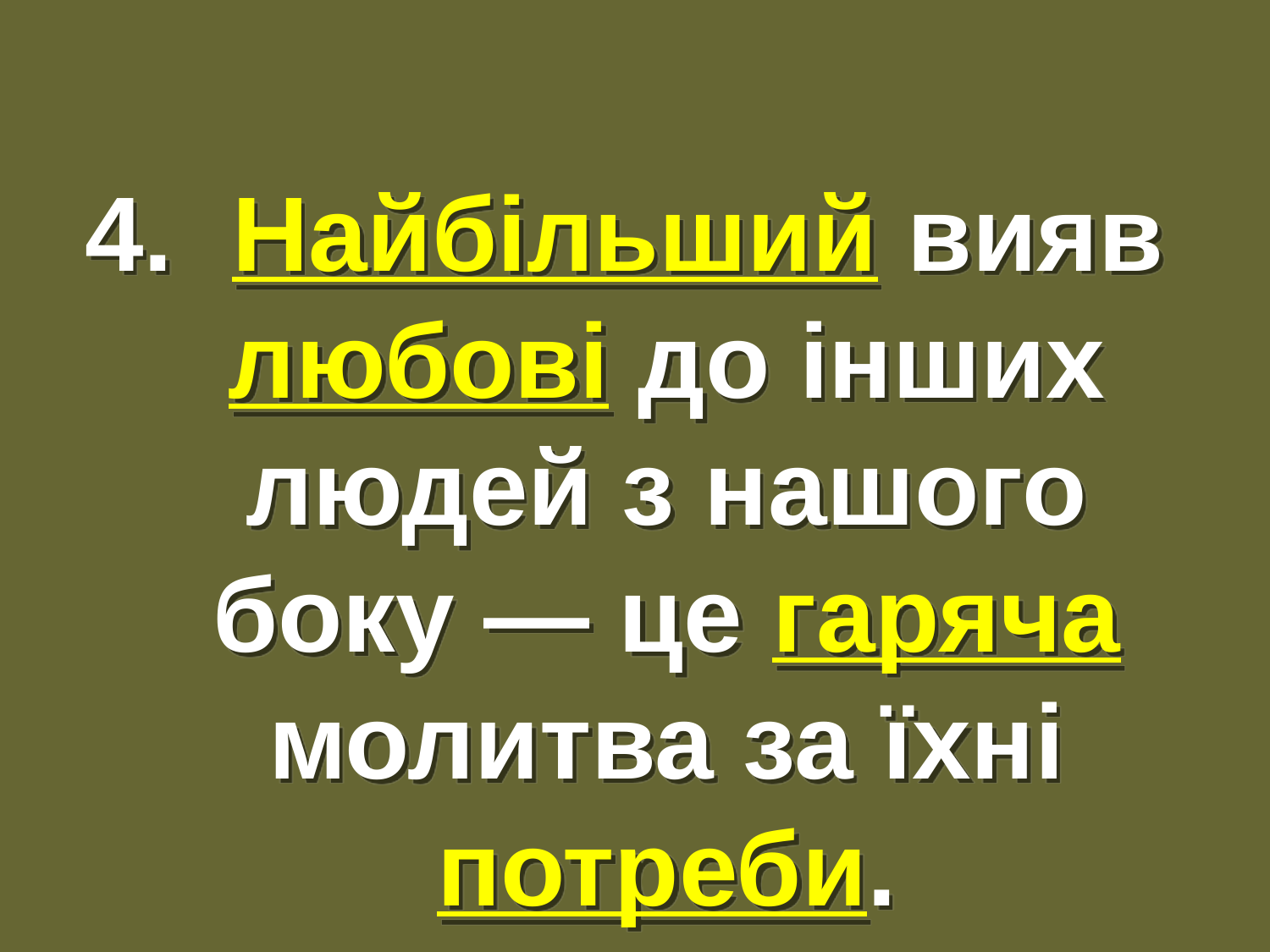

#

4.  Найбільший вияв любові до інших людей з нашого боку — це гаряча молитва за їхні потреби.